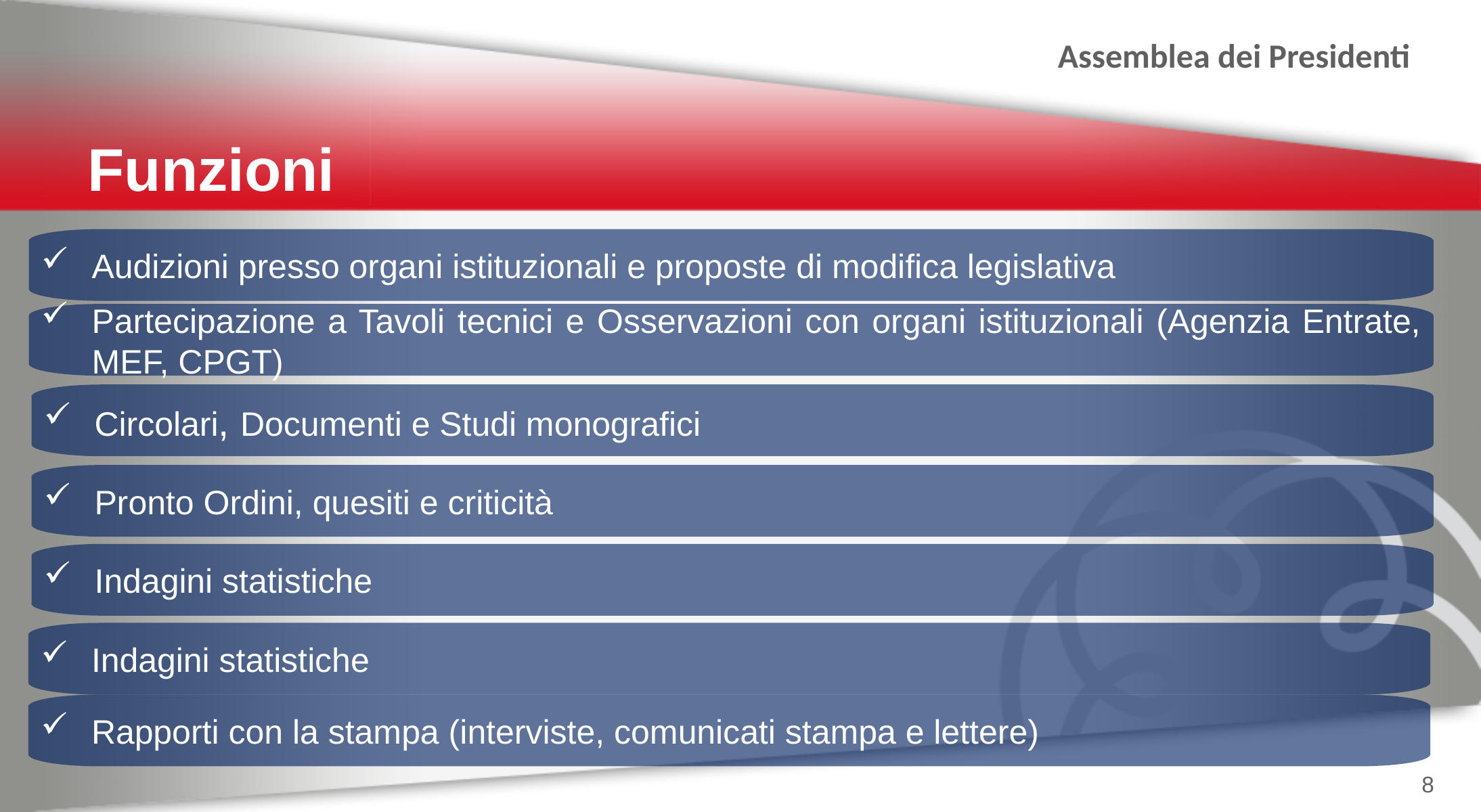

Funzioni
Audizioni presso organi istituzionali e proposte di modifica legislativa
Partecipazione a Tavoli tecnici e Osservazioni con organi istituzionali (Agenzia Entrate, MEF, CPGT)
Circolari, Documenti e Studi monografici
Pronto Ordini, quesiti e criticità
Indagini statistiche
Indagini statistiche
Rapporti con la stampa (interviste, comunicati stampa e lettere)